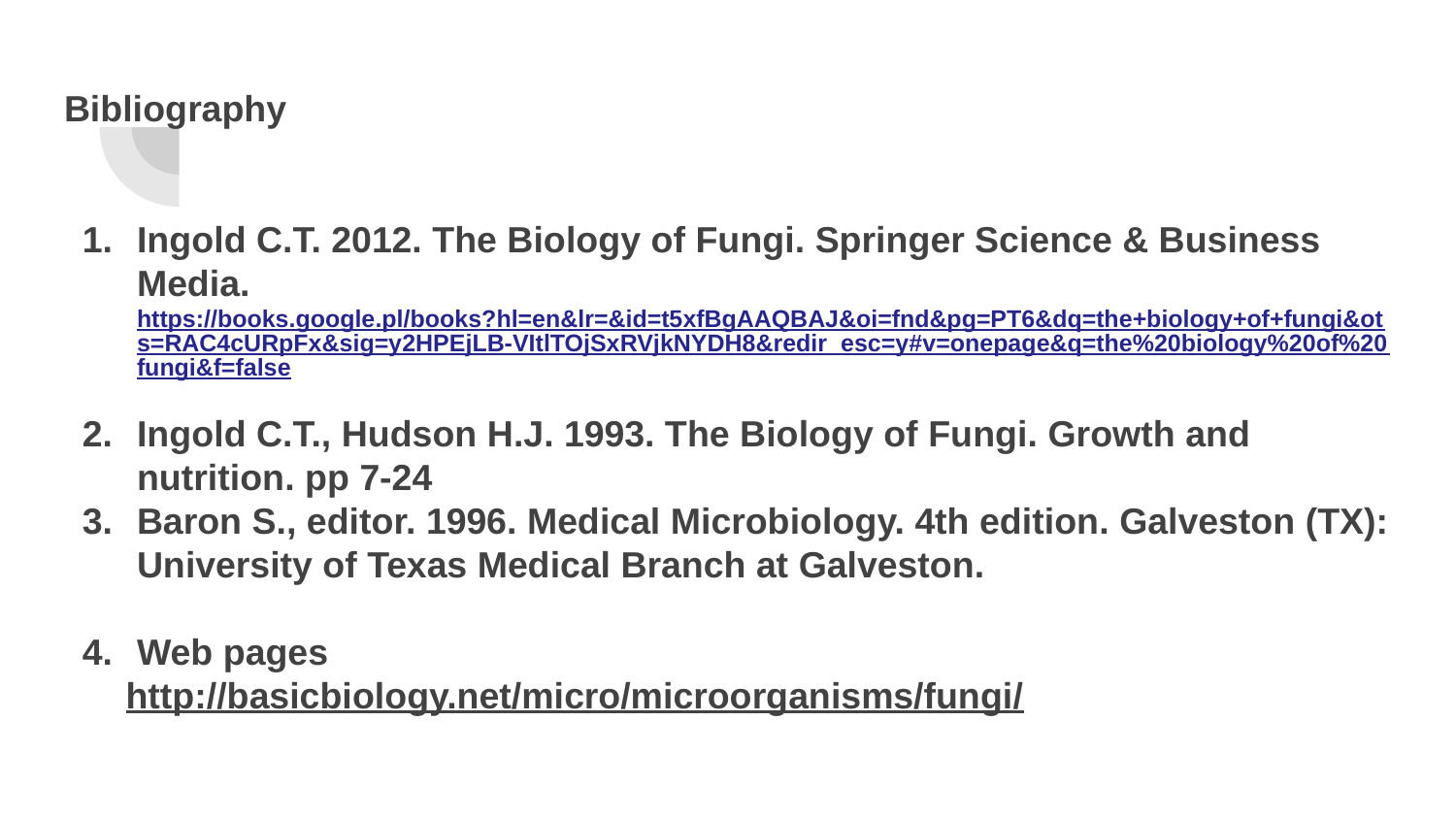

# Bibliography

Ingold C.T. 2012. The Biology of Fungi. Springer Science & Business Media. https://books.google.pl/books?hl=en&lr=&id=t5xfBgAAQBAJ&oi=fnd&pg=PT6&dq=the+biology+of+fungi&ots=RAC4cURpFx&sig=y2HPEjLB-VItlTOjSxRVjkNYDH8&redir_esc=y#v=onepage&q=the%20biology%20of%20fungi&f=false
Ingold C.T., Hudson H.J. 1993. The Biology of Fungi. Growth and nutrition. pp 7-24
Baron S., editor. 1996. Medical Microbiology. 4th edition. Galveston (TX): University of Texas Medical Branch at Galveston.

Web pages
http://basicbiology.net/micro/microorganisms/fungi/